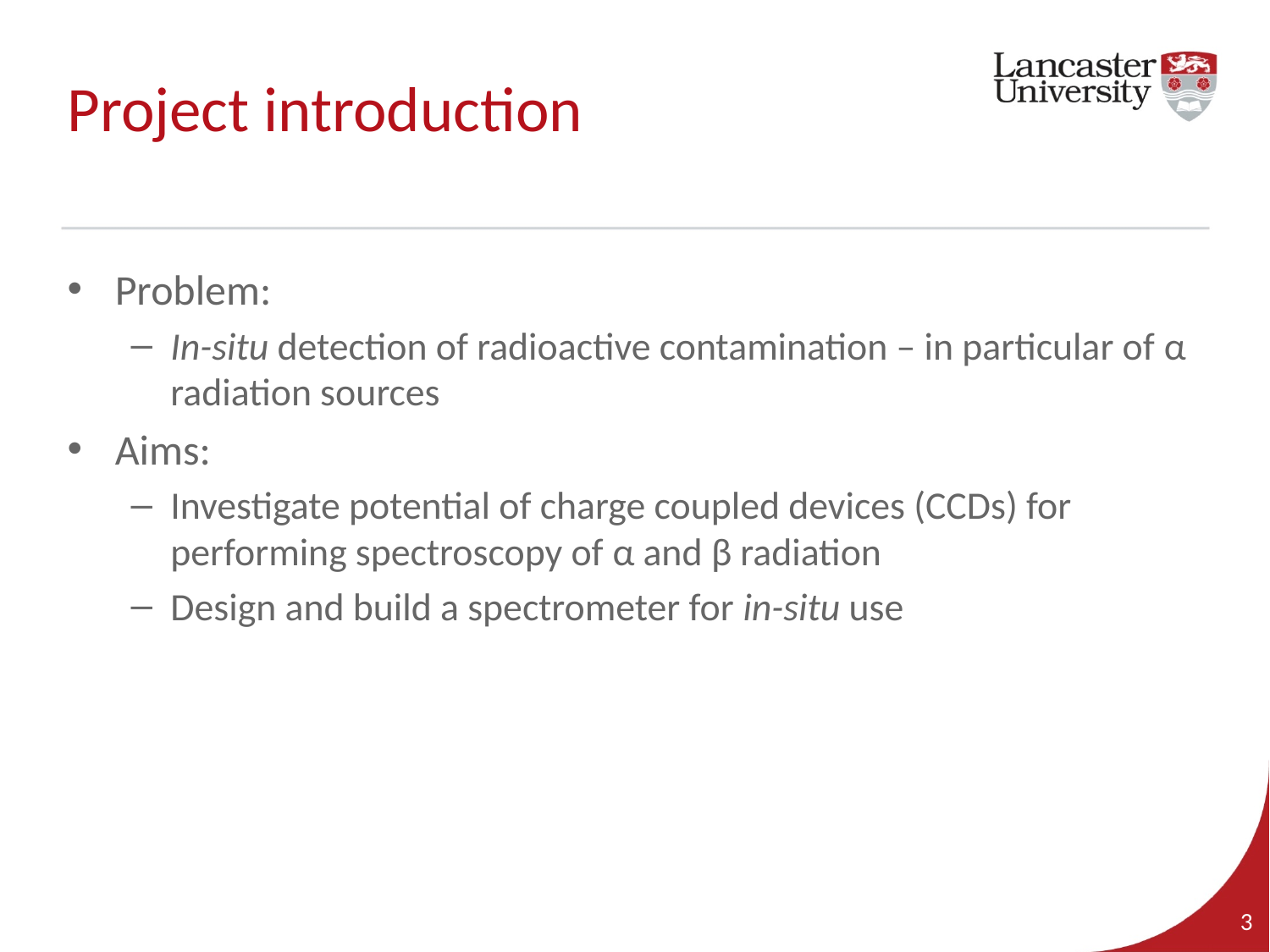

# Project introduction
Problem:
In-situ detection of radioactive contamination – in particular of α radiation sources
Aims:
Investigate potential of charge coupled devices (CCDs) for performing spectroscopy of α and β radiation
Design and build a spectrometer for in-situ use

3